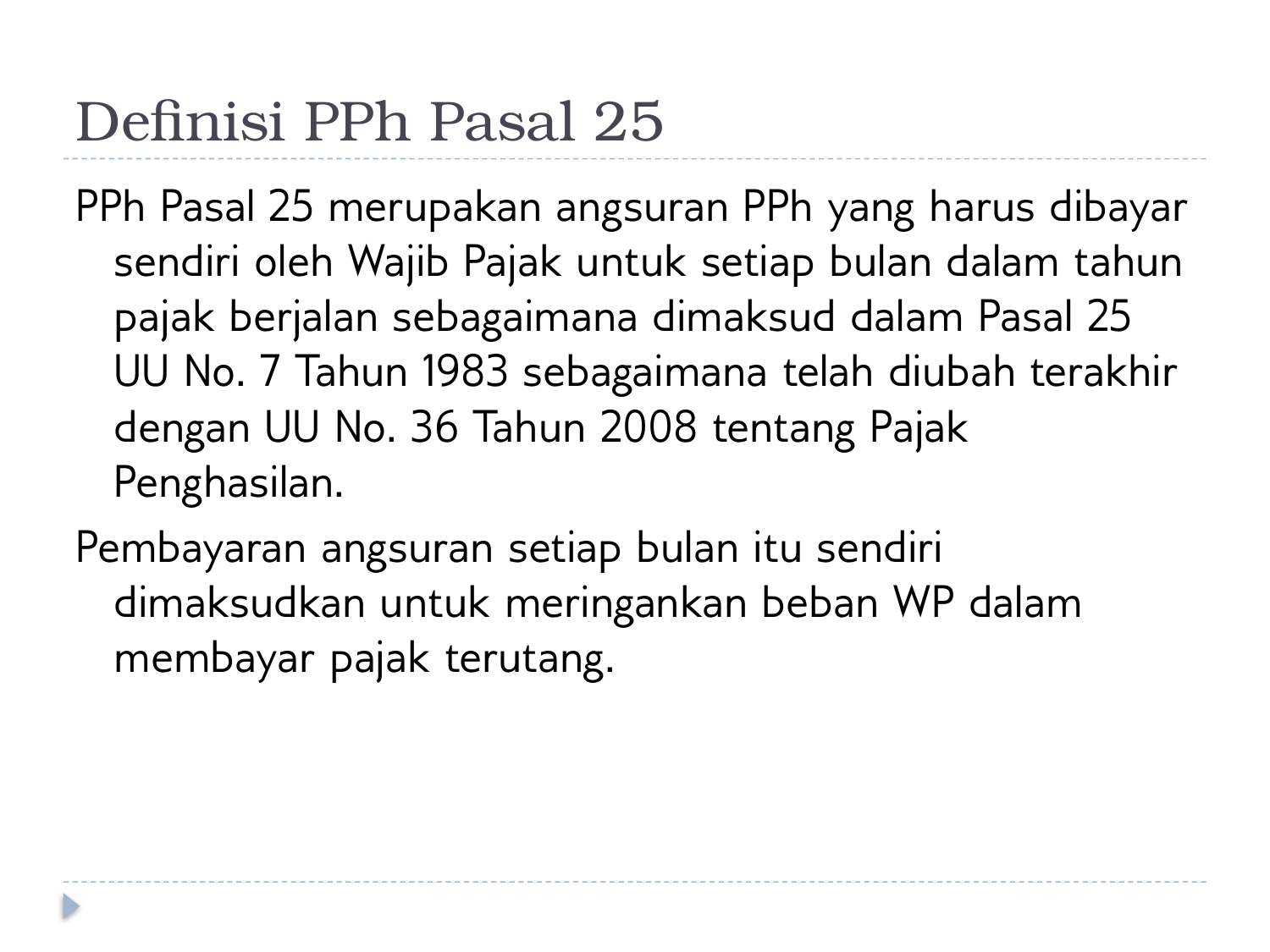

# Definisi PPh Pasal 25
PPh Pasal 25 merupakan angsuran PPh yang harus dibayar sendiri oleh Wajib Pajak untuk setiap bulan dalam tahun pajak berjalan sebagaimana dimaksud dalam Pasal 25 UU No. 7 Tahun 1983 sebagaimana telah diubah terakhir dengan UU No. 36 Tahun 2008 tentang Pajak Penghasilan.
Pembayaran angsuran setiap bulan itu sendiri dimaksudkan untuk meringankan beban WP dalam membayar pajak terutang.